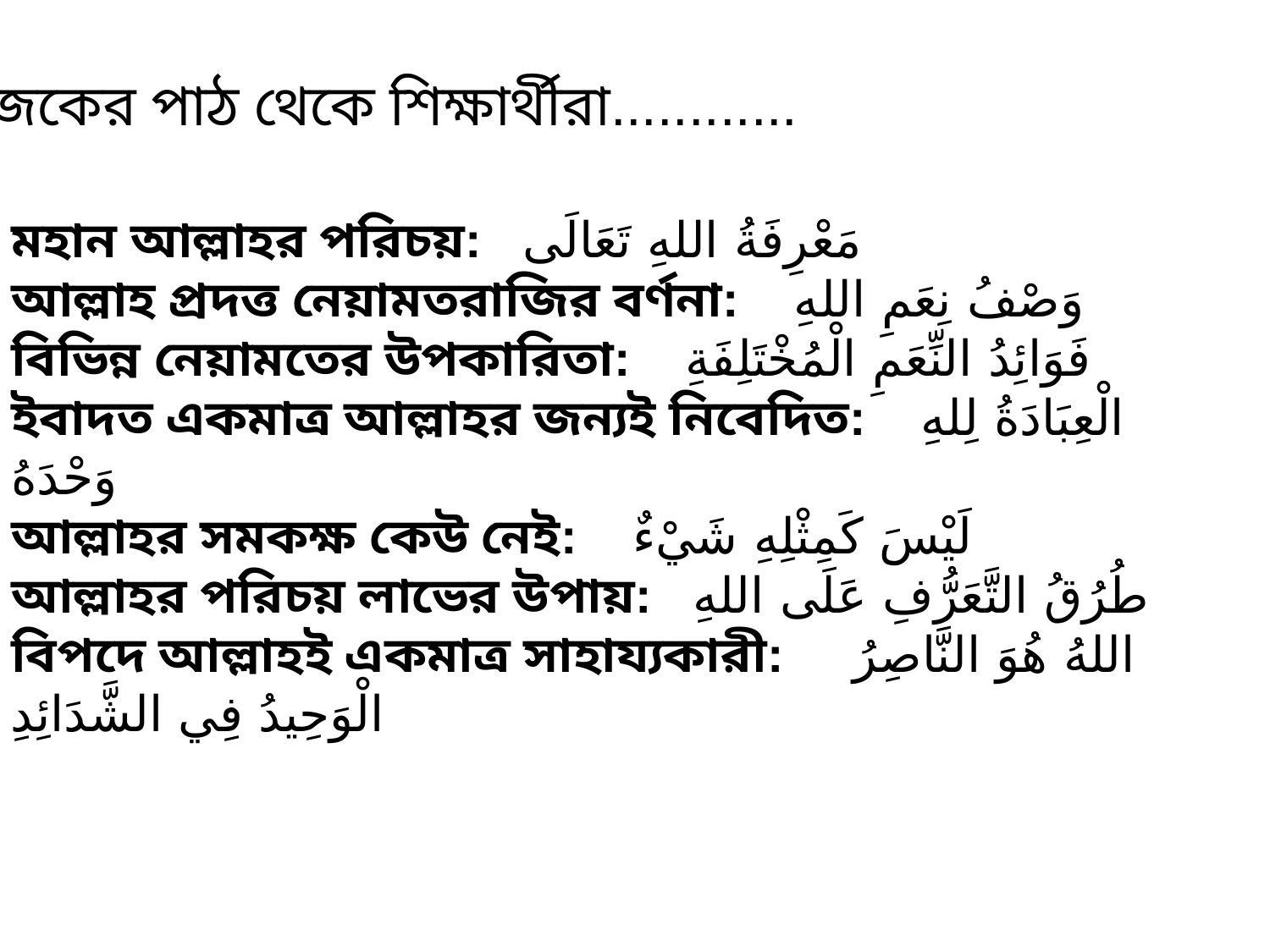

আজকের পাঠ থেকে শিক্ষার্থীরা............
মহান আল্লাহর পরিচয়:   مَعْرِفَةُ اللهِ تَعَالَى
আল্লাহ প্রদত্ত নেয়ামতরাজির বর্ণনা:    وَصْفُ نِعَمِ اللهِ
বিভিন্ন নেয়ামতের উপকারিতা:    فَوَائِدُ النِّعَمِ الْمُخْتَلِفَةِ
ইবাদত একমাত্র আল্লাহর জন্যই নিবেদিত:    الْعِبَادَةُ لِلهِ وَحْدَهُ
আল্লাহর সমকক্ষ কেউ নেই:    لَيْسَ كَمِثْلِهِ شَيْءٌ
আল্লাহর পরিচয় লাভের উপায়:   طُرُقُ التَّعَرُّفِ عَلَى اللهِ
বিপদে আল্লাহই একমাত্র সাহায্যকারী:     اللهُ هُوَ النَّاصِرُ الْوَحِيدُ فِي الشَّدَائِدِ